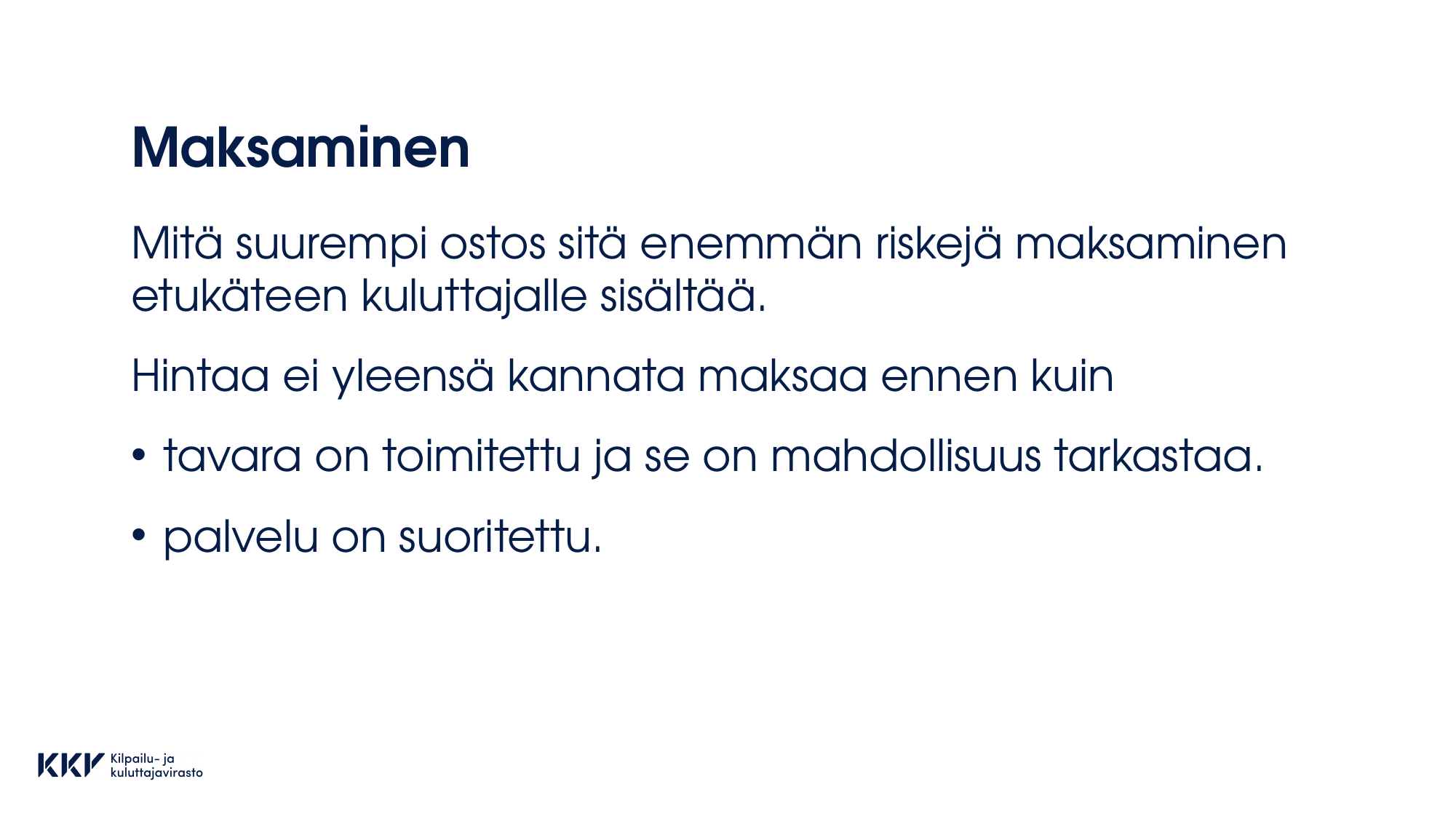

# Maksaminen
Mitä suurempi ostos sitä enemmän riskejä maksaminen etukäteen kuluttajalle sisältää.
Hintaa ei yleensä kannata maksaa ennen kuin
tavara on toimitettu ja se on mahdollisuus tarkastaa.
palvelu on suoritettu.